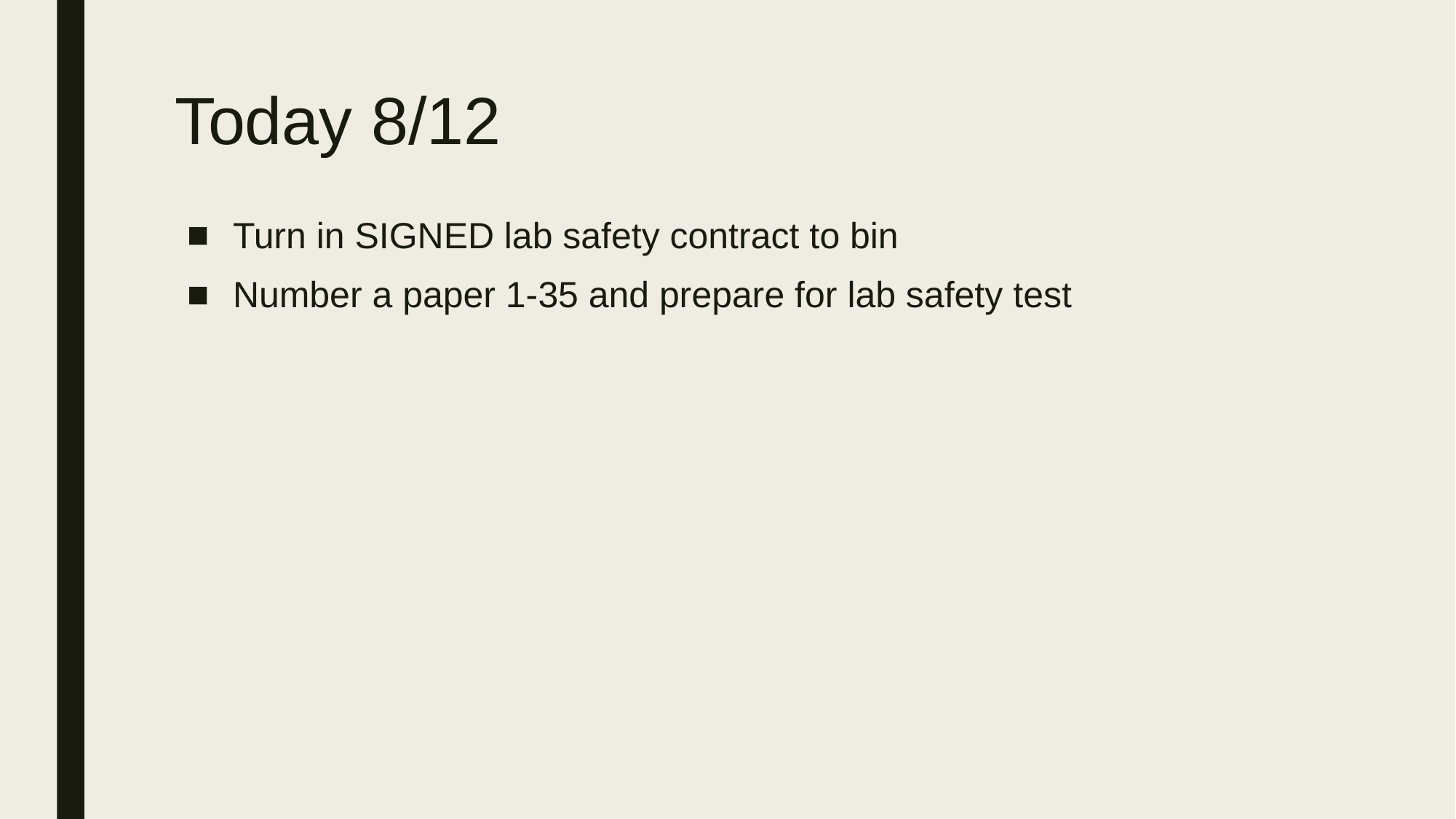

# Today 8/12
Turn in SIGNED lab safety contract to bin
Number a paper 1-35 and prepare for lab safety test